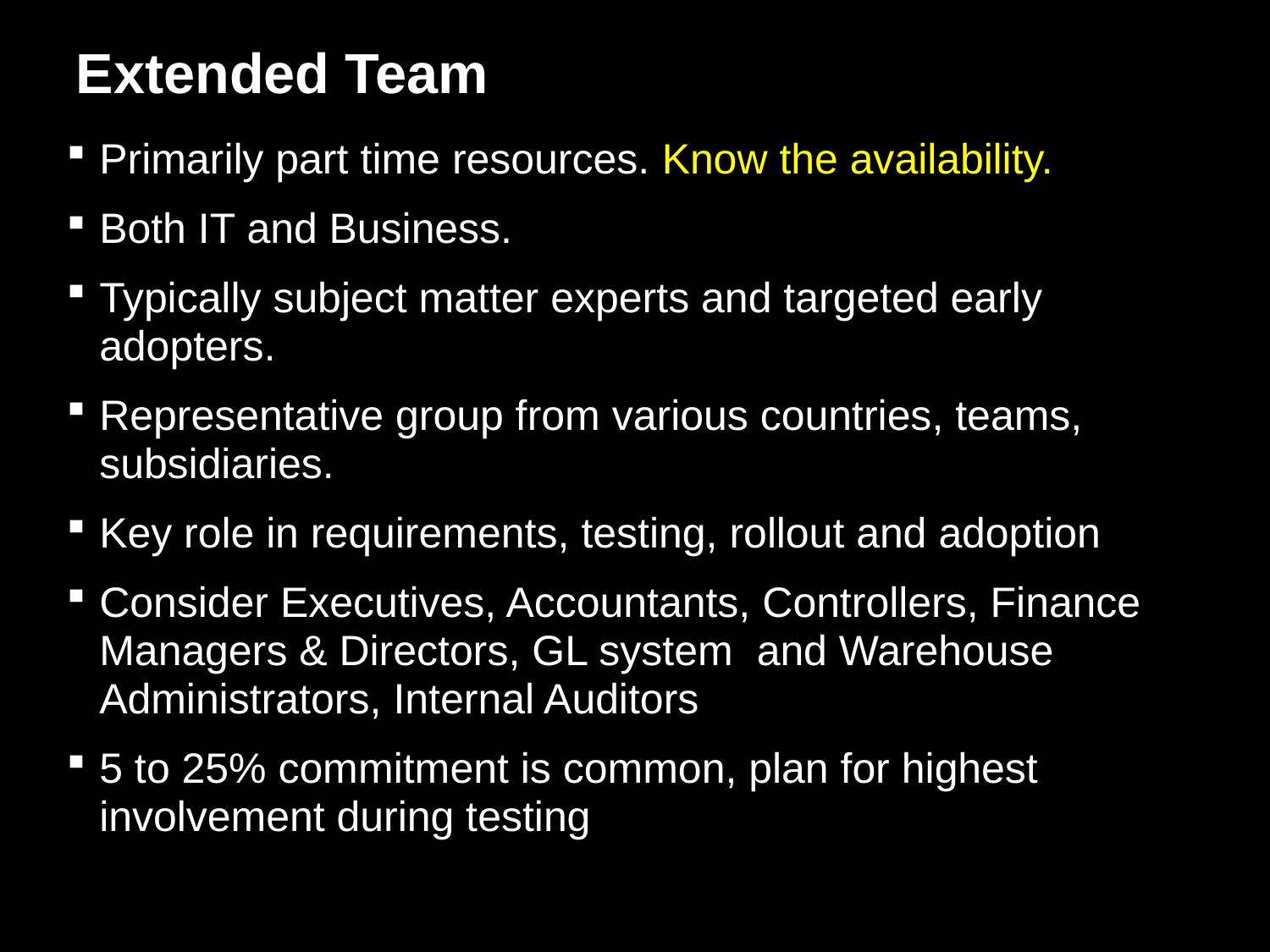

# Extended Team
Primarily part time resources. Know the availability.
Both IT and Business.
Typically subject matter experts and targeted early adopters.
Representative group from various countries, teams, subsidiaries.
Key role in requirements, testing, rollout and adoption
Consider Executives, Accountants, Controllers, Finance Managers & Directors, GL system  and Warehouse Administrators, Internal Auditors
5 to 25% commitment is common, plan for highest involvement during testing